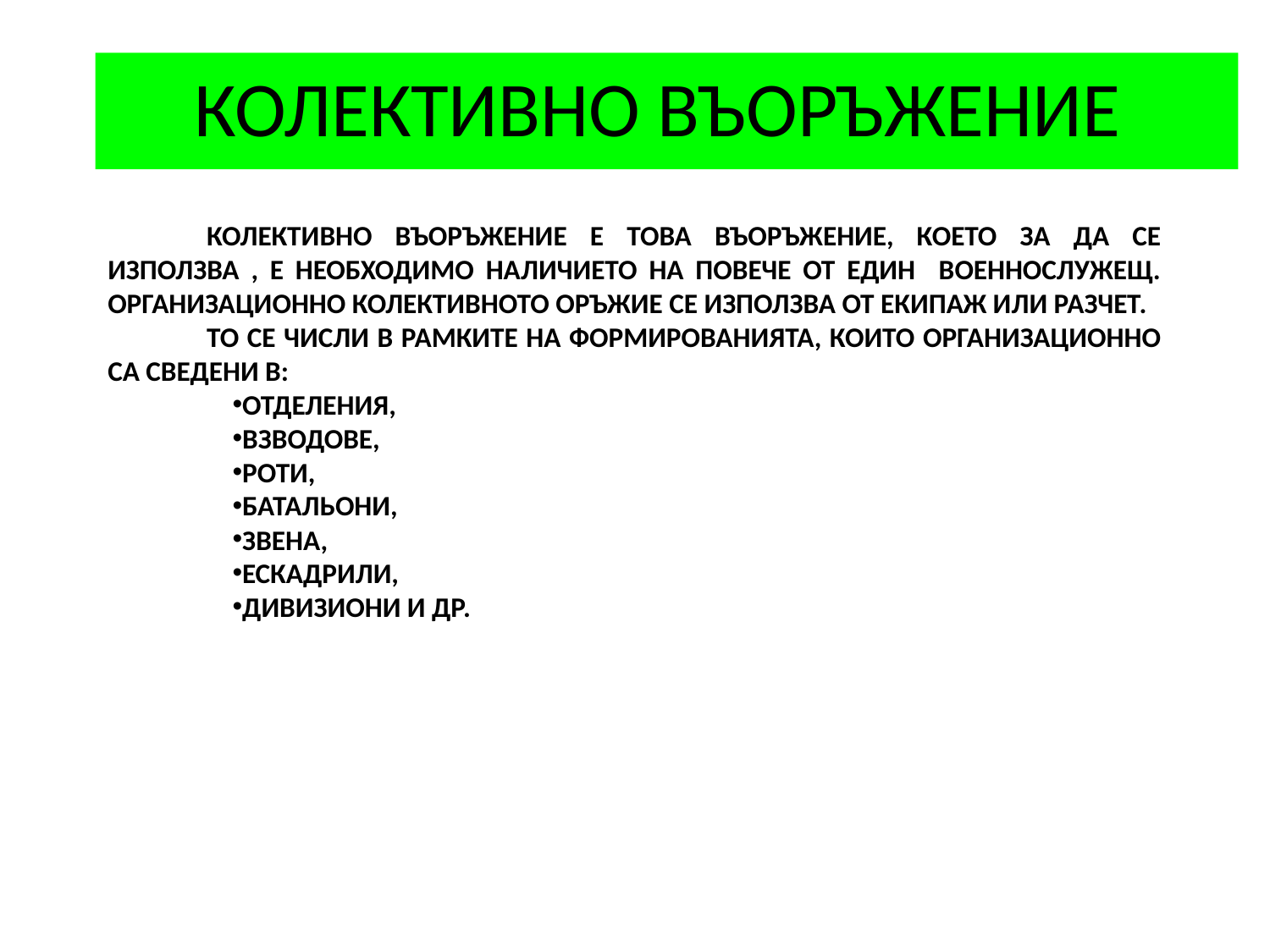

# КОЛЕКТИВНО ВЪОРЪЖЕНИЕ
Колективно въоръжение е това въоръжение, което за да се използва , е необходимо наличието на повече от един  военнослужещ. Организационно колективното оръжие се използва от Екипаж или разчет.
то се числи в рамките на формированията, които организационно са сведени в:
отделения,
взводове,
роти,
батальони,
Звена,
ескадрили,
дивизиони и др.